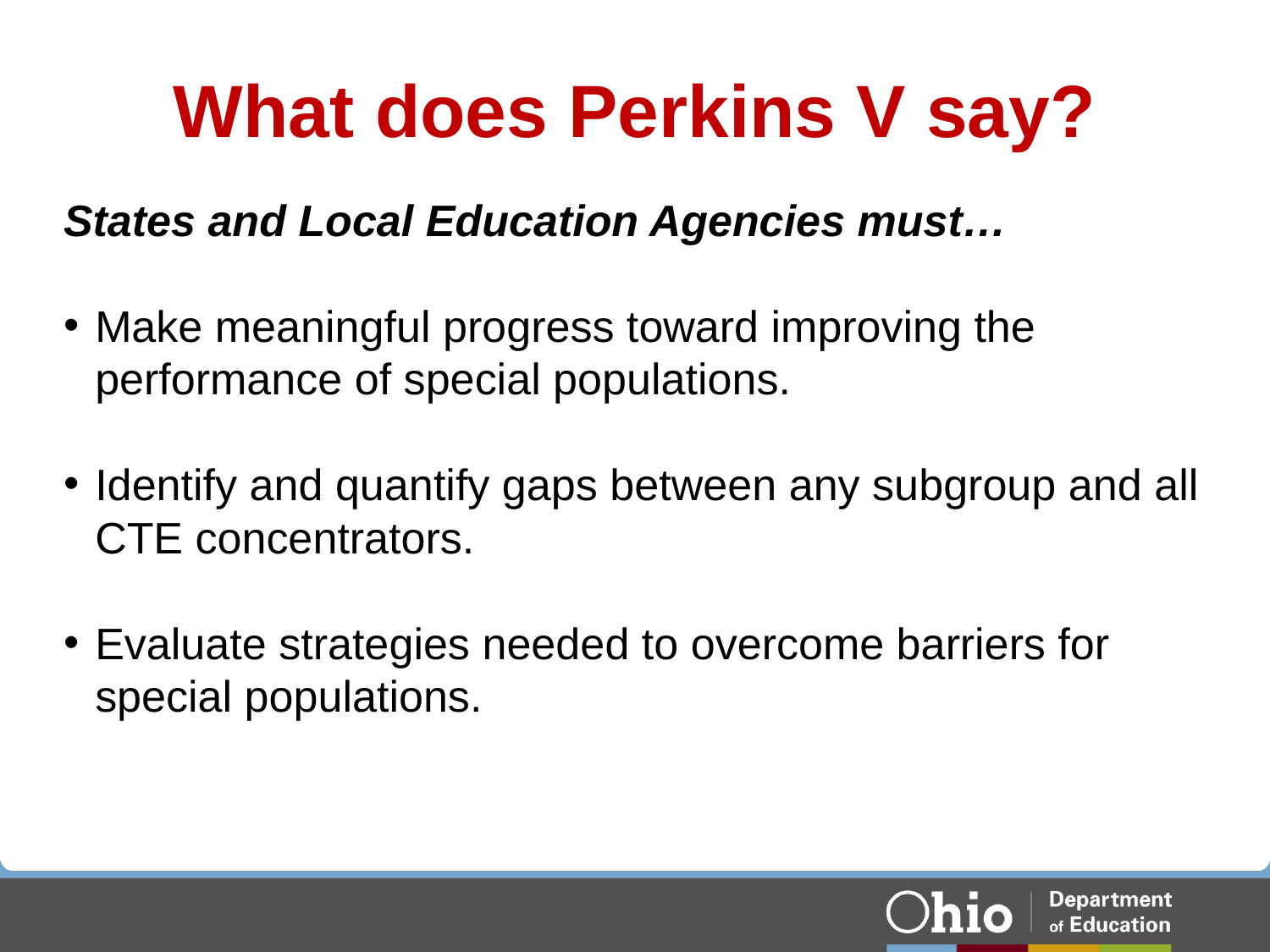

# What does Perkins V say?
States and Local Education Agencies must…

Make meaningful progress toward improving the performance of special populations.

Identify and quantify gaps between any subgroup and all CTE concentrators.
Evaluate strategies needed to overcome barriers for special populations.